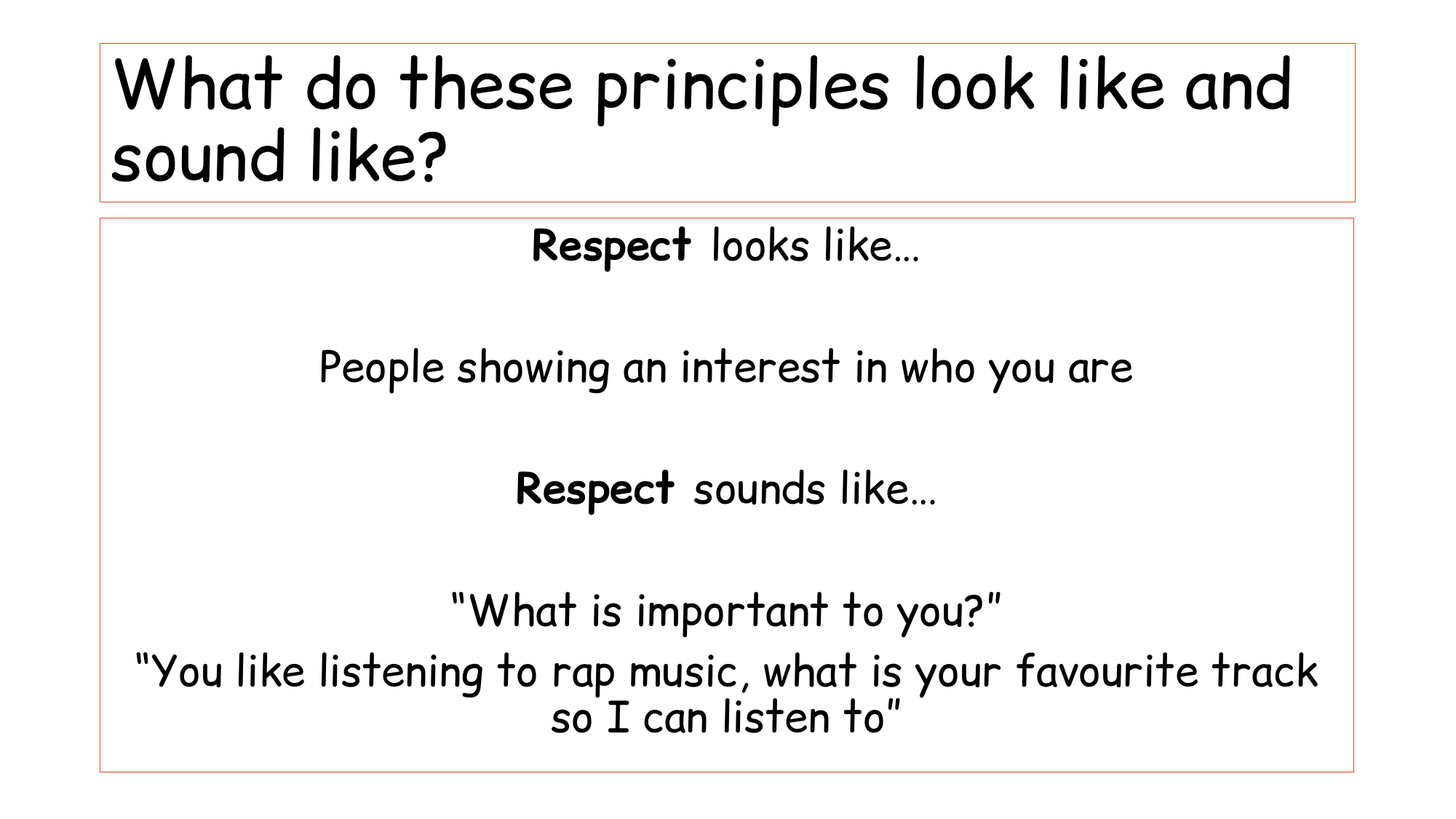

# What do these principles look like and sound like?

Respect looks like…

People showing an interest in who you are

Respect sounds like…

“What is important to you?”
“You like listening to rap music, what is your favourite track so I can listen to”